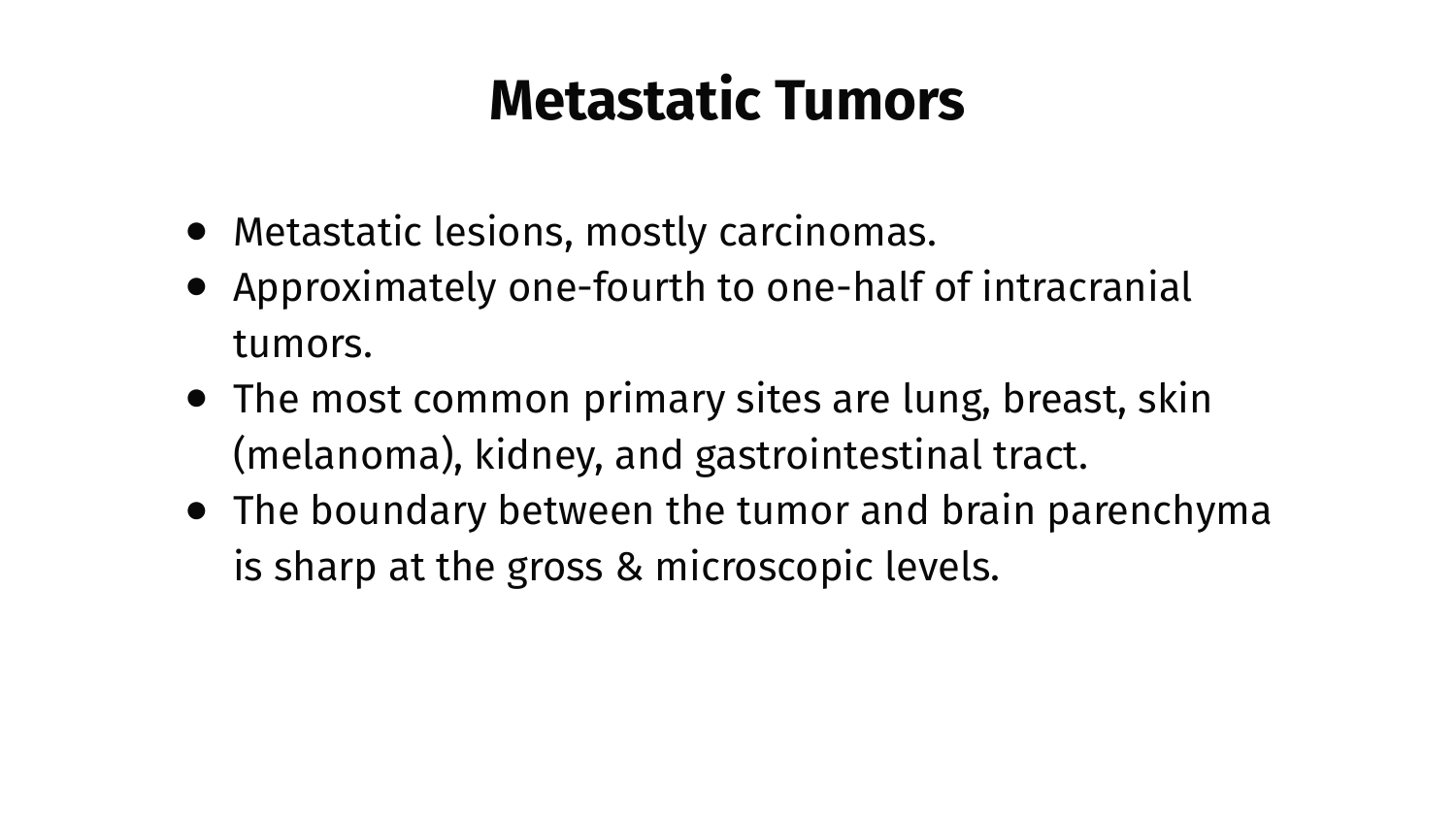

# Metastatic Tumors
Metastatic lesions, mostly carcinomas.
Approximately one-fourth to one-half of intracranial tumors.
The most common primary sites are lung, breast, skin (melanoma), kidney, and gastrointestinal tract.
The boundary between the tumor and brain parenchyma is sharp at the gross & microscopic levels.